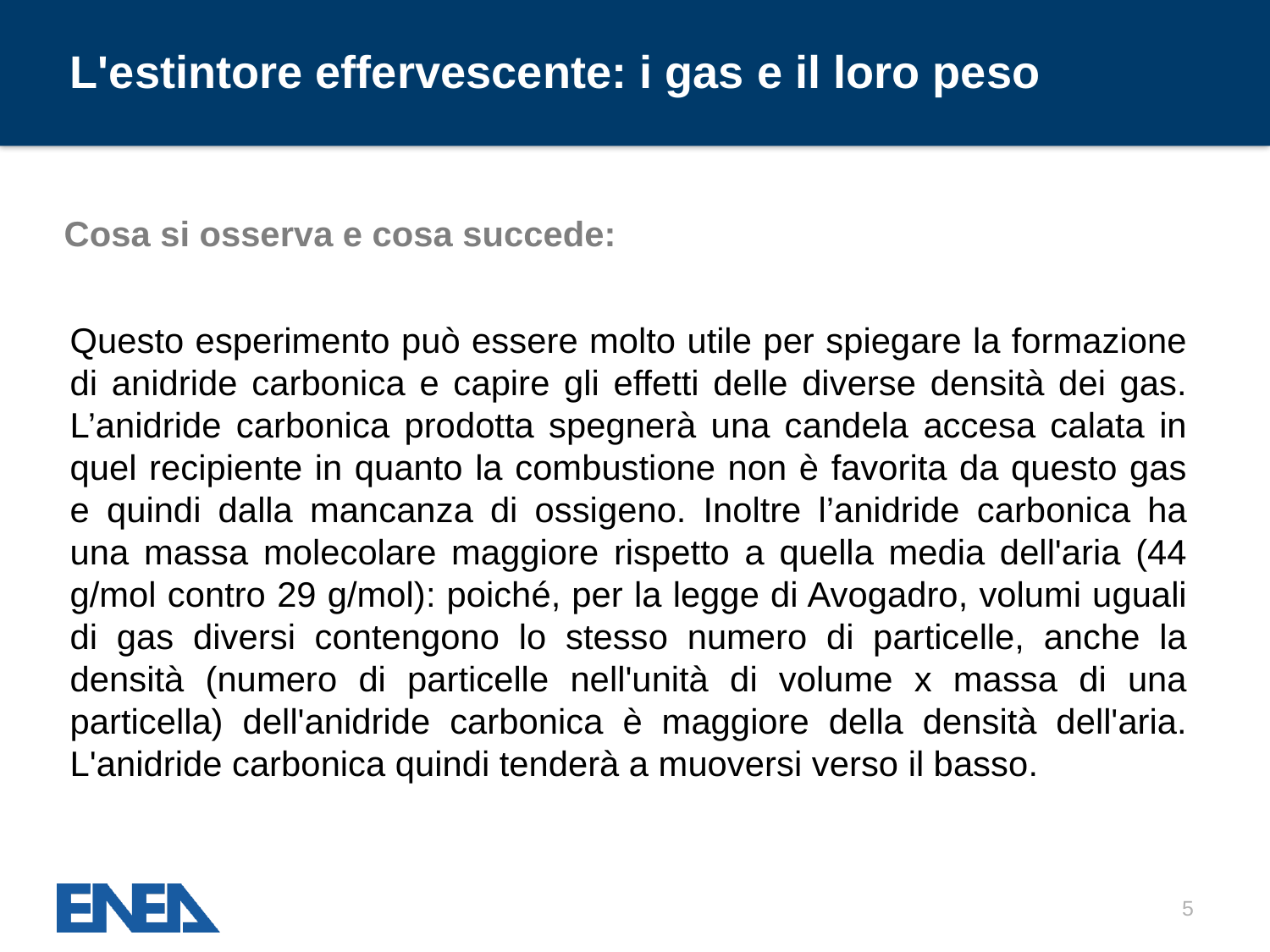

# L'estintore effervescente: i gas e il loro peso
Cosa si osserva e cosa succede:

Questo esperimento può essere molto utile per spiegare la formazione di anidride carbonica e capire gli effetti delle diverse densità dei gas. L’anidride carbonica prodotta spegnerà una candela accesa calata in quel recipiente in quanto la combustione non è favorita da questo gas e quindi dalla mancanza di ossigeno. Inoltre l’anidride carbonica ha una massa molecolare maggiore rispetto a quella media dell'aria (44 g/mol contro 29 g/mol): poiché, per la legge di Avogadro, volumi uguali di gas diversi contengono lo stesso numero di particelle, anche la densità (numero di particelle nell'unità di volume x massa di una particella) dell'anidride carbonica è maggiore della densità dell'aria. L'anidride carbonica quindi tenderà a muoversi verso il basso.

5